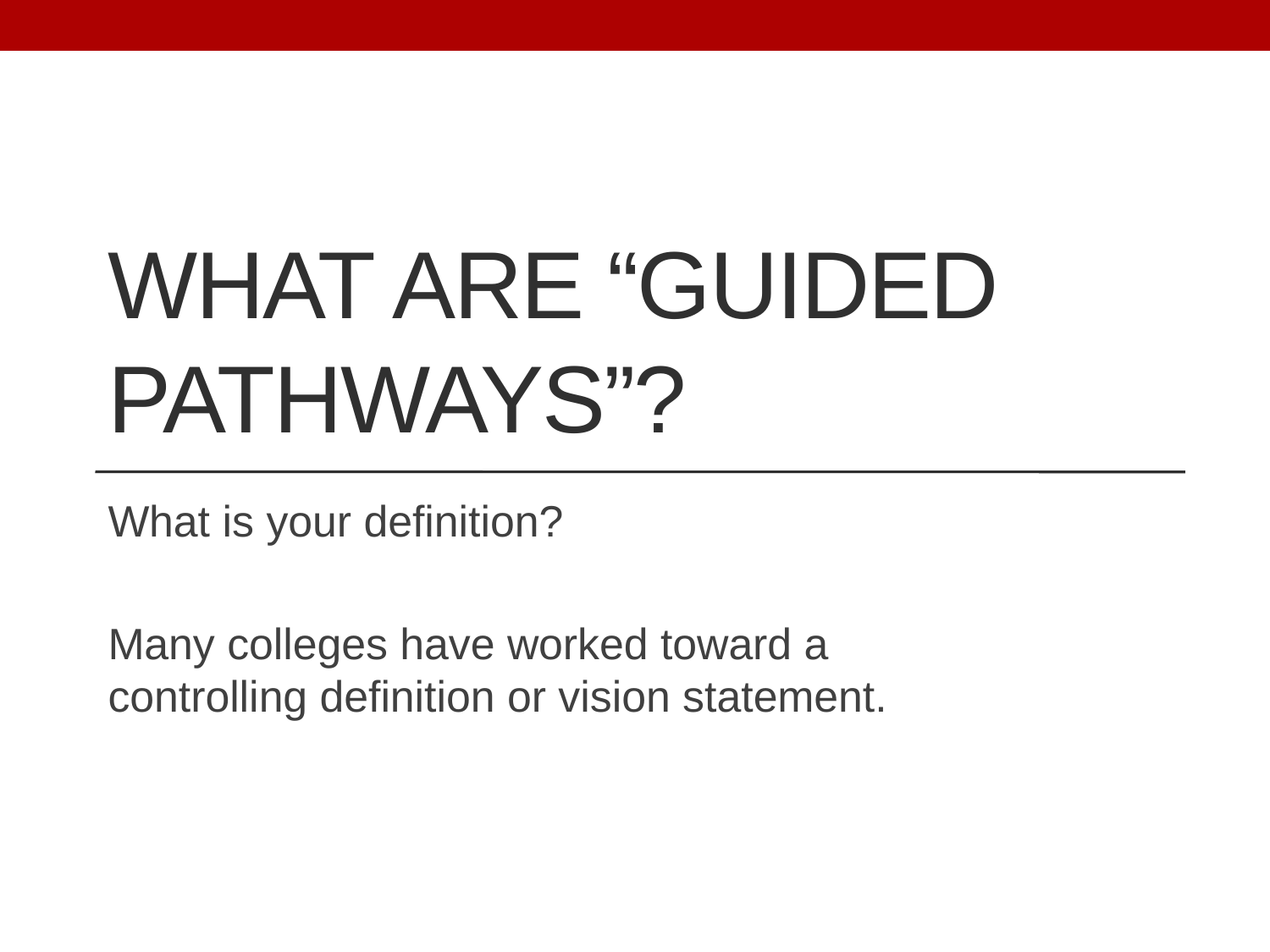

# What are “guided pathways”?
What is your definition?

Many colleges have worked toward a controlling definition or vision statement.